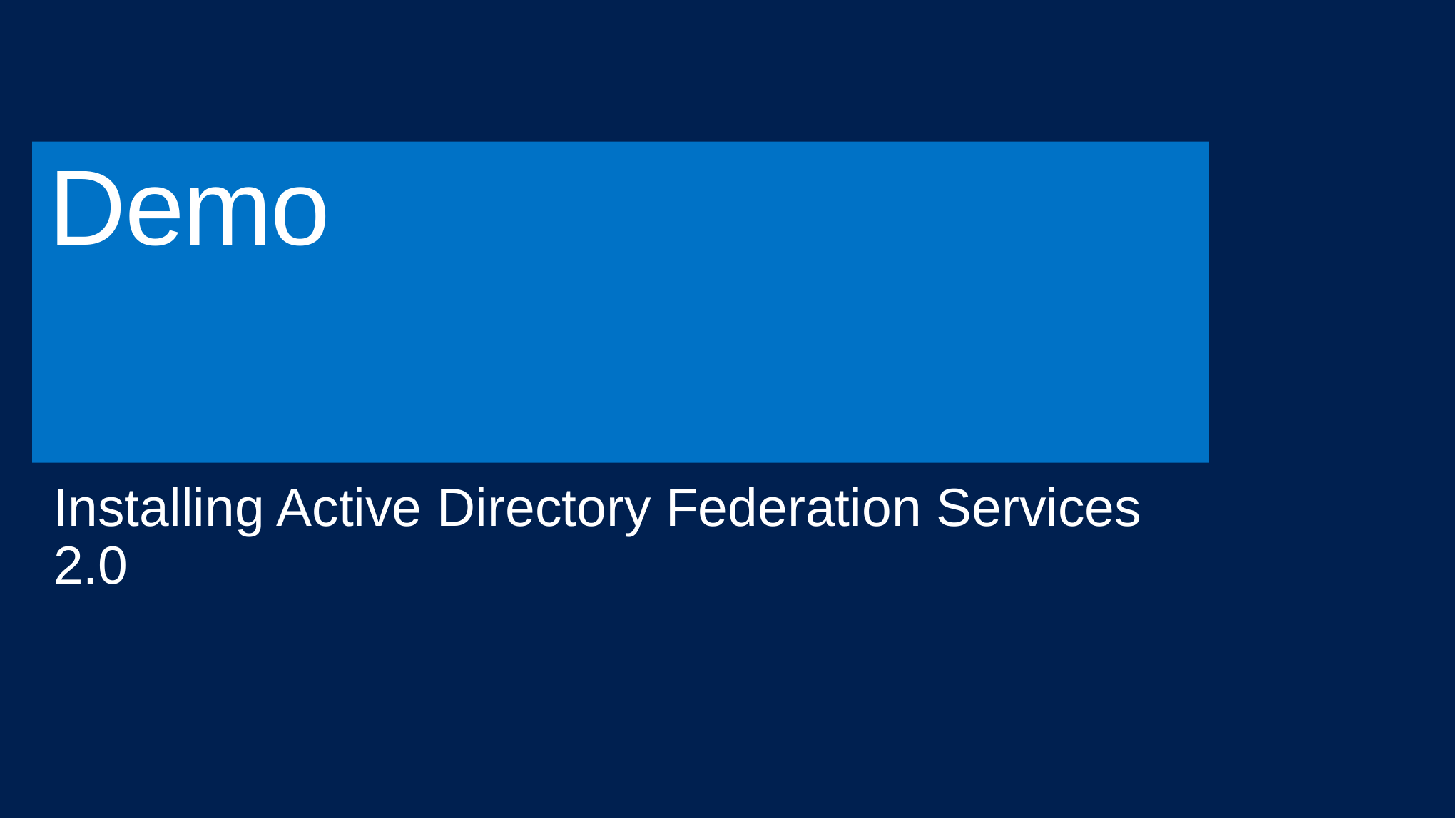

# Demo
Installing Active Directory Federation Services 2.0